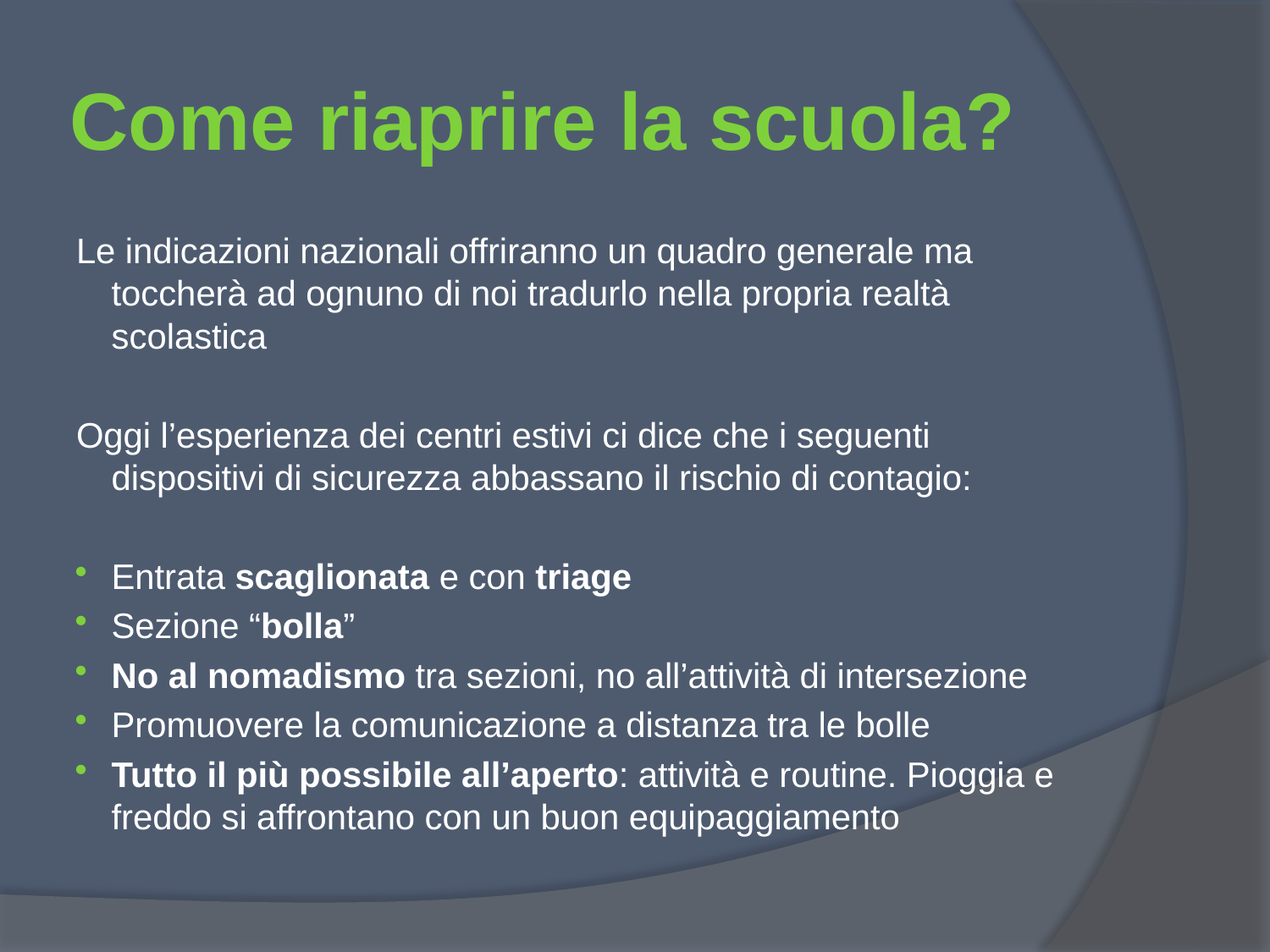

# Come riaprire la scuola?
Le indicazioni nazionali offriranno un quadro generale ma toccherà ad ognuno di noi tradurlo nella propria realtà scolastica

Oggi l’esperienza dei centri estivi ci dice che i seguenti dispositivi di sicurezza abbassano il rischio di contagio:

Entrata scaglionata e con triage
Sezione “bolla”
No al nomadismo tra sezioni, no all’attività di intersezione
Promuovere la comunicazione a distanza tra le bolle
Tutto il più possibile all’aperto: attività e routine. Pioggia e freddo si affrontano con un buon equipaggiamento